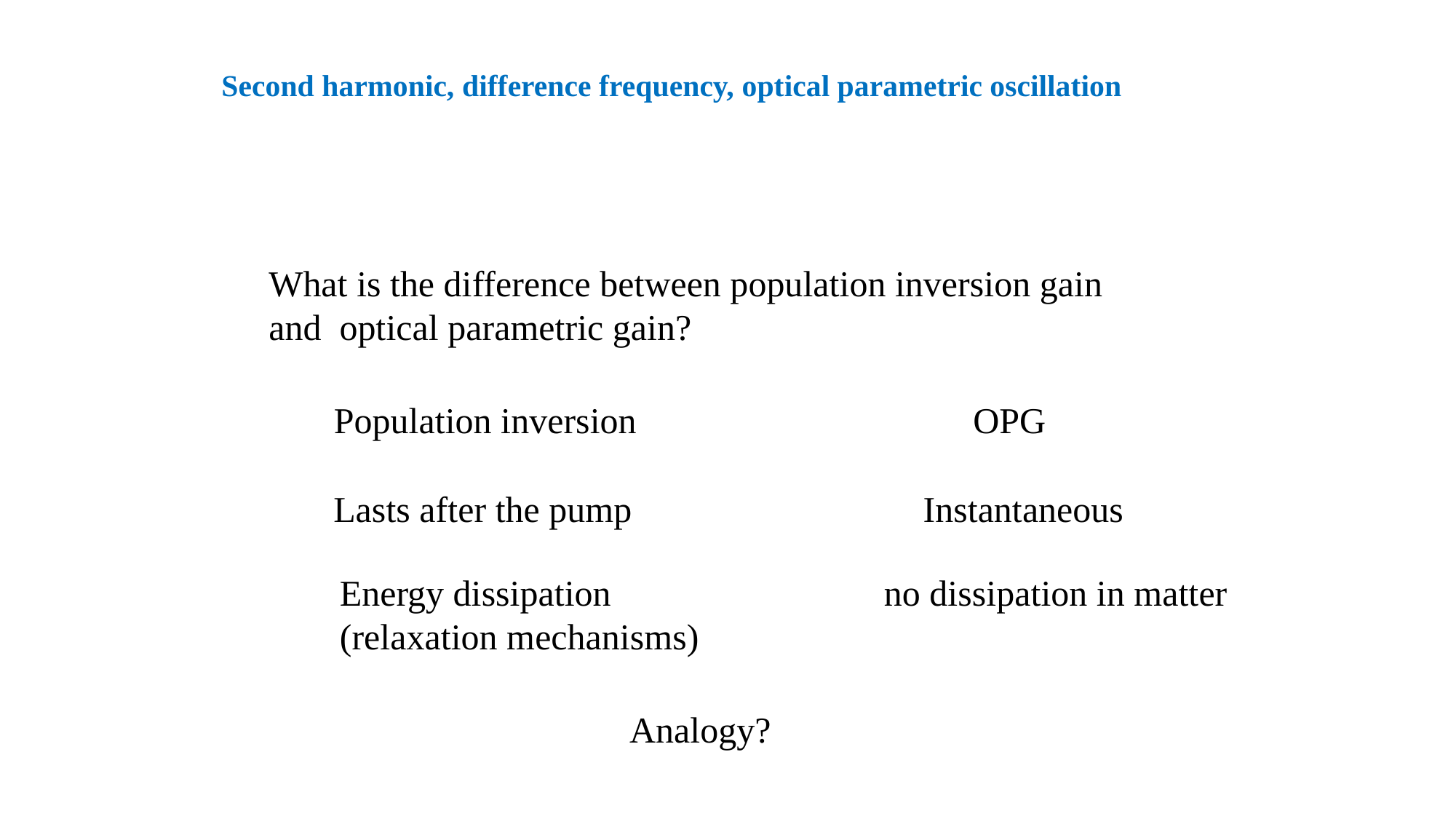

Second harmonic, difference frequency, optical parametric oscillation
What is the difference between population inversion gain
and  optical parametric gain?
Population inversion                                     OPG
Lasts after the pump                                Instantaneous
Energy dissipation                              no dissipation in matter
(relaxation mechanisms)
Analogy?